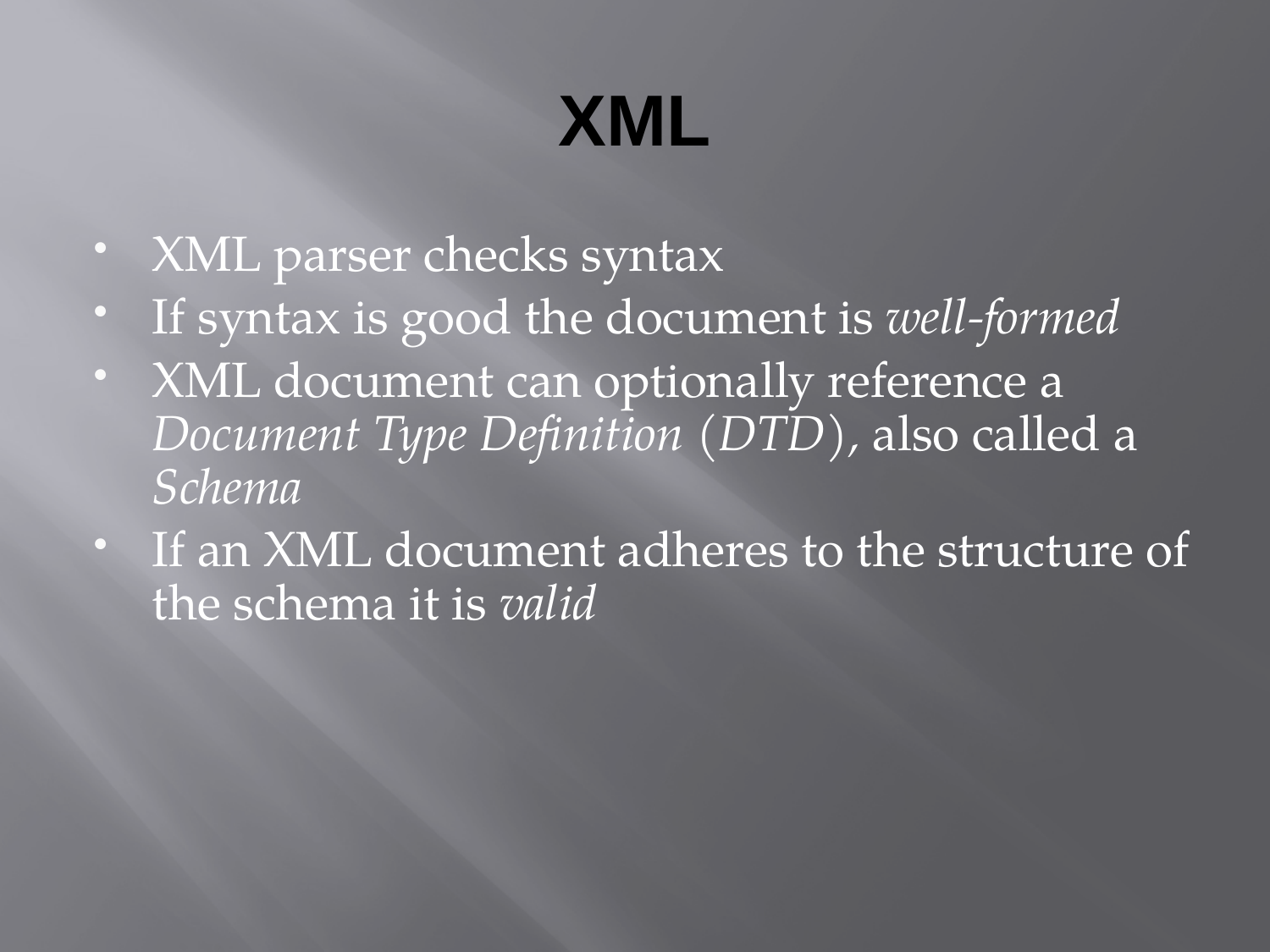

# XML
XML parser checks syntax
If syntax is good the document is well-formed
XML document can optionally reference a Document Type Definition (DTD), also called a Schema
If an XML document adheres to the structure of the schema it is valid